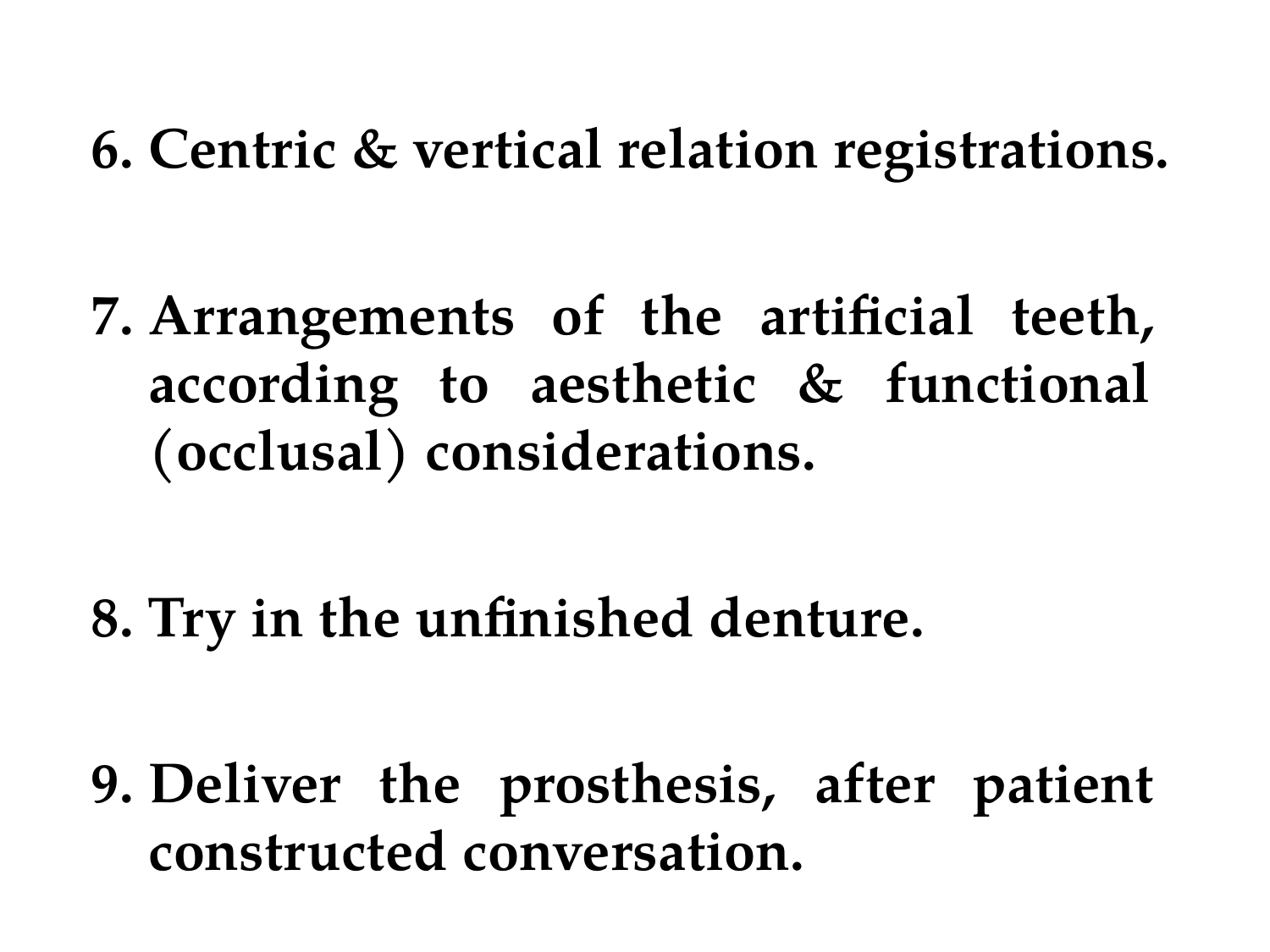

Centric & vertical relation registrations.

Arrangements of the artificial teeth,  according to aesthetic & functional  (occlusal) considerations.

Try in the unfinished denture.

Deliver the prosthesis, after patient  constructed conversation.